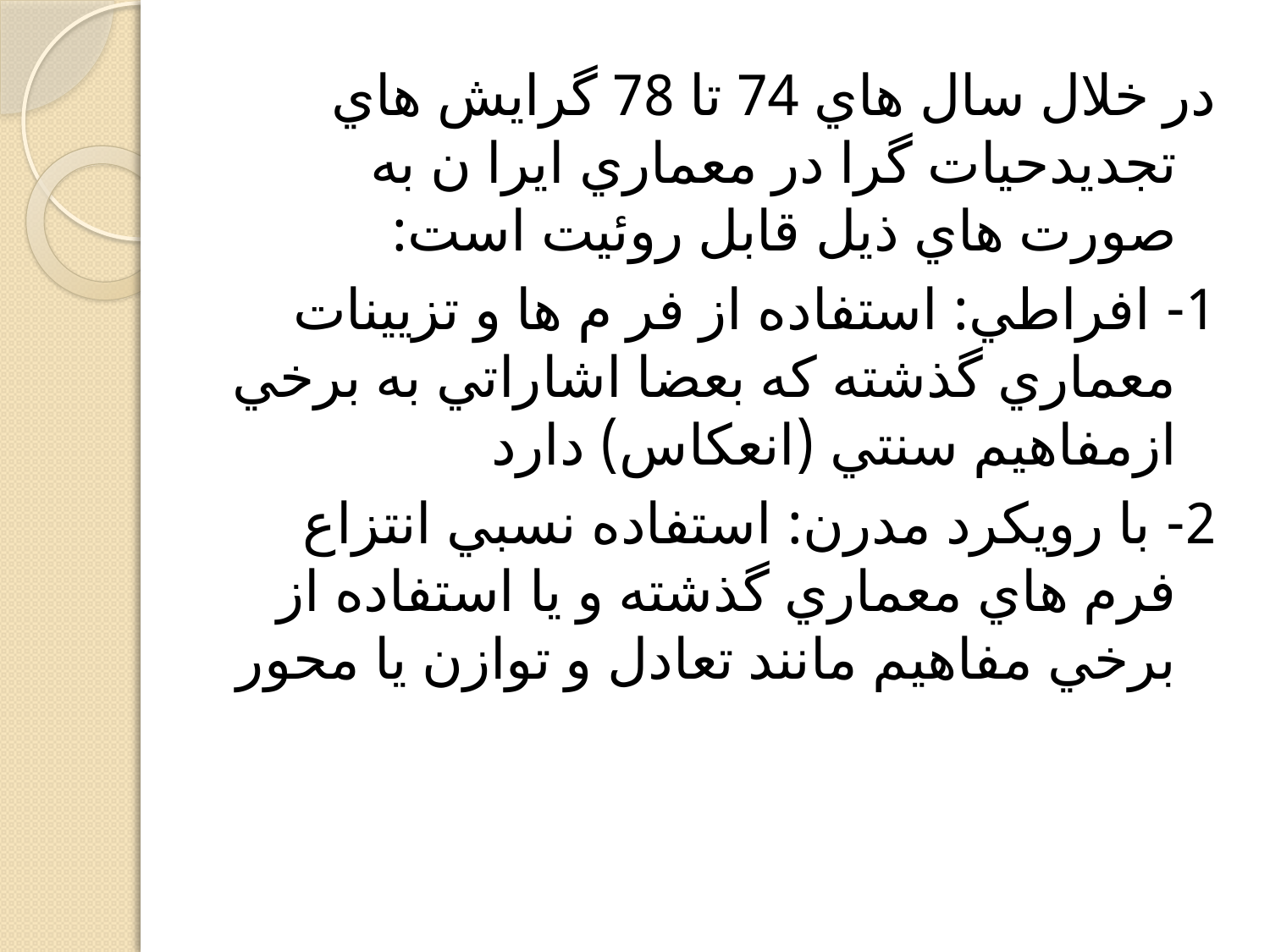

در خلال سال هاي 74 تا 78 گرايش هاي تجديدحيات گرا در معماري ايرا ن به صورت هاي ذيل قابل روئيت است:
1- افراطي: استفاده از فر م ها و تزيينات معماري گذشته كه بعضا اشاراتي به برخي ازمفاهيم سنتي (انعكاس) دارد
2- با رويكرد مدرن: استفاده نسبي انتزاع فرم هاي معماري گذشته و يا استفاده از برخي مفاهيم مانند تعادل و توازن يا محور